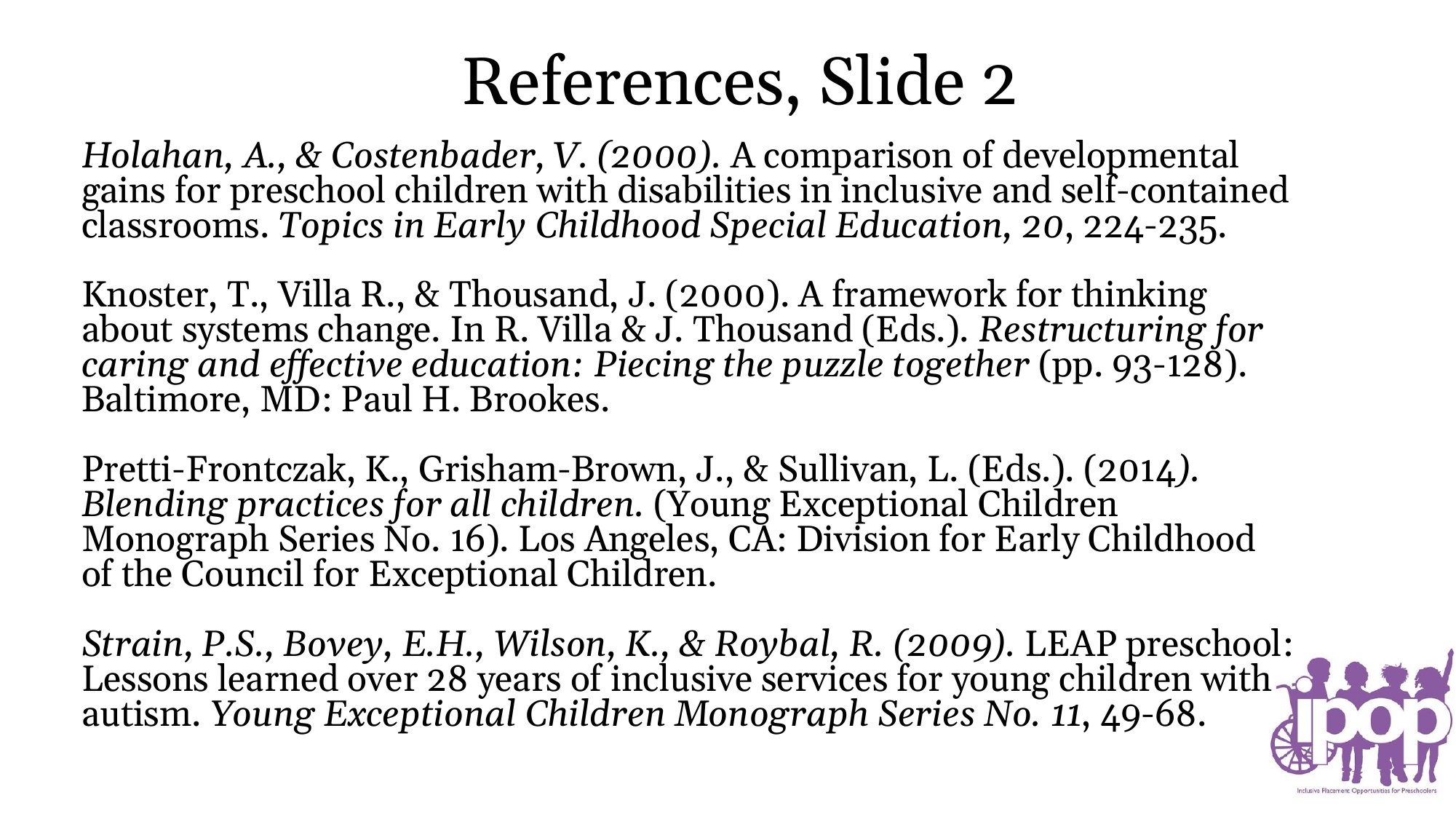

# References, Slide 2
Holahan, A., & Costenbader, V. (2000). A comparison of developmental gains for preschool children with disabilities in inclusive and self-contained classrooms. Topics in Early Childhood Special Education, 20, 224-235.

Knoster, T., Villa R., & Thousand, J. (2000). A framework for thinking about systems change. In R. Villa & J. Thousand (Eds.). Restructuring for caring and effective education: Piecing the puzzle together (pp. 93-128). Baltimore, MD: Paul H. Brookes.

Pretti-Frontczak, K., Grisham-Brown, J., & Sullivan, L. (Eds.). (2014). Blending practices for all children. (Young Exceptional Children Monograph Series No. 16). Los Angeles, CA: Division for Early Childhood of the Council for Exceptional Children.

Strain, P.S., Bovey, E.H., Wilson, K., & Roybal, R. (2009). LEAP preschool: Lessons learned over 28 years of inclusive services for young children with autism. Young Exceptional Children Monograph Series No. 11, 49-68.